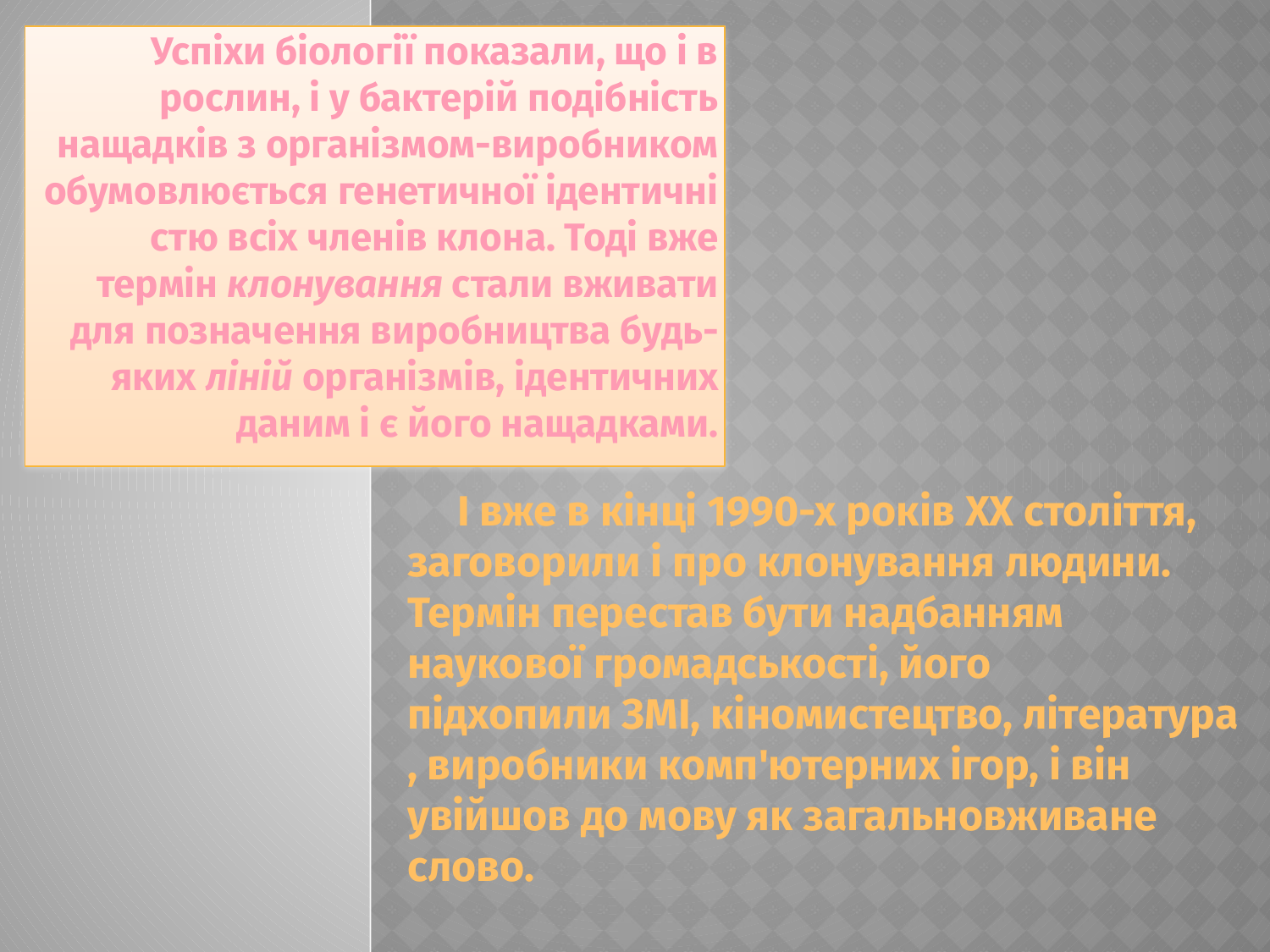

Успіхи біології показали, що і в рослин, і у бактерій подібність нащадків з організмом-виробником обумовлюється генетичної ідентичністю всіх членів клона. Тоді вже термін клонування стали вживати для позначення виробництва будь-яких ліній організмів, ідентичних даним і є його нащадками.
     І вже в кінці 1990-х років XX століття, заговорили і про клонування людини. Термін перестав бути надбанням наукової громадськості, його підхопили ЗМІ, кіномистецтво, література, виробники комп'ютерних ігор, і він увійшов до мову як загальновживане слово.